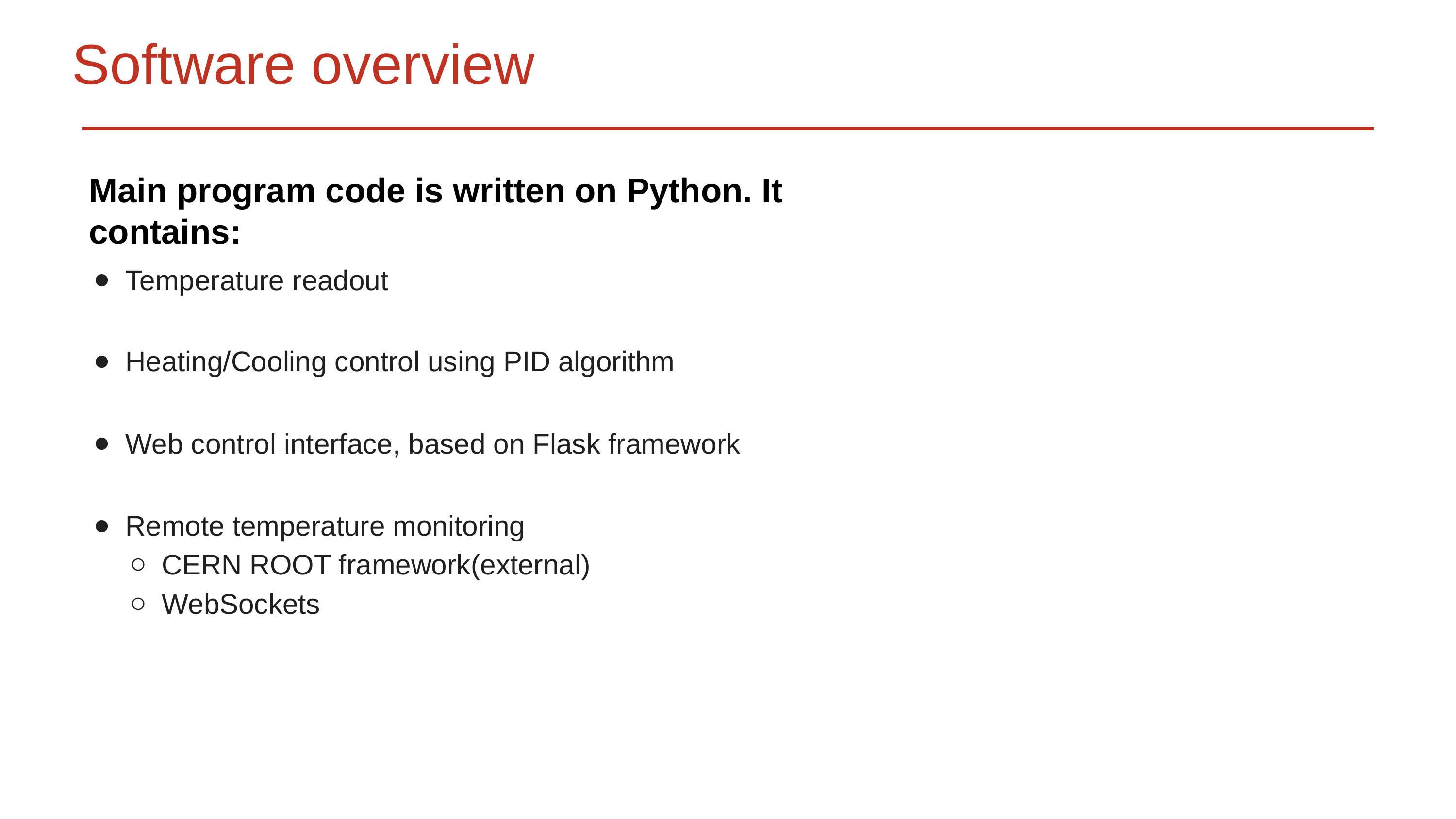

Software overview
Main program code is written on Python. It contains:
Temperature readout
Heating/Cooling control using PID algorithm
Web control interface, based on Flask framework
Remote temperature monitoring
CERN ROOT framework(external)
WebSockets